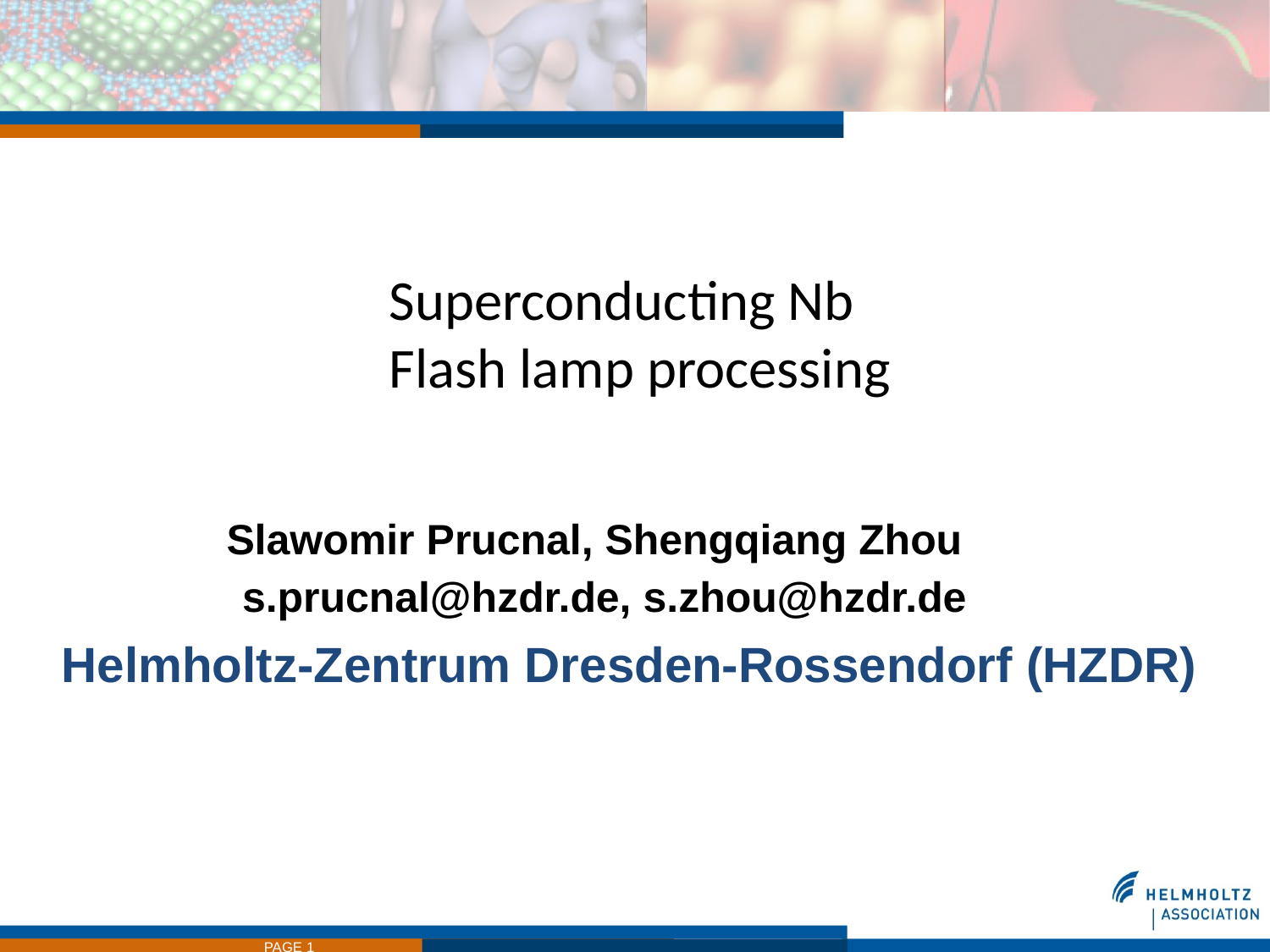

Superconducting Nb
Flash lamp processing
Slawomir Prucnal, Shengqiang Zhou
s.prucnal@hzdr.de, s.zhou@hzdr.de
Helmholtz-Zentrum Dresden-Rossendorf (HZDR)